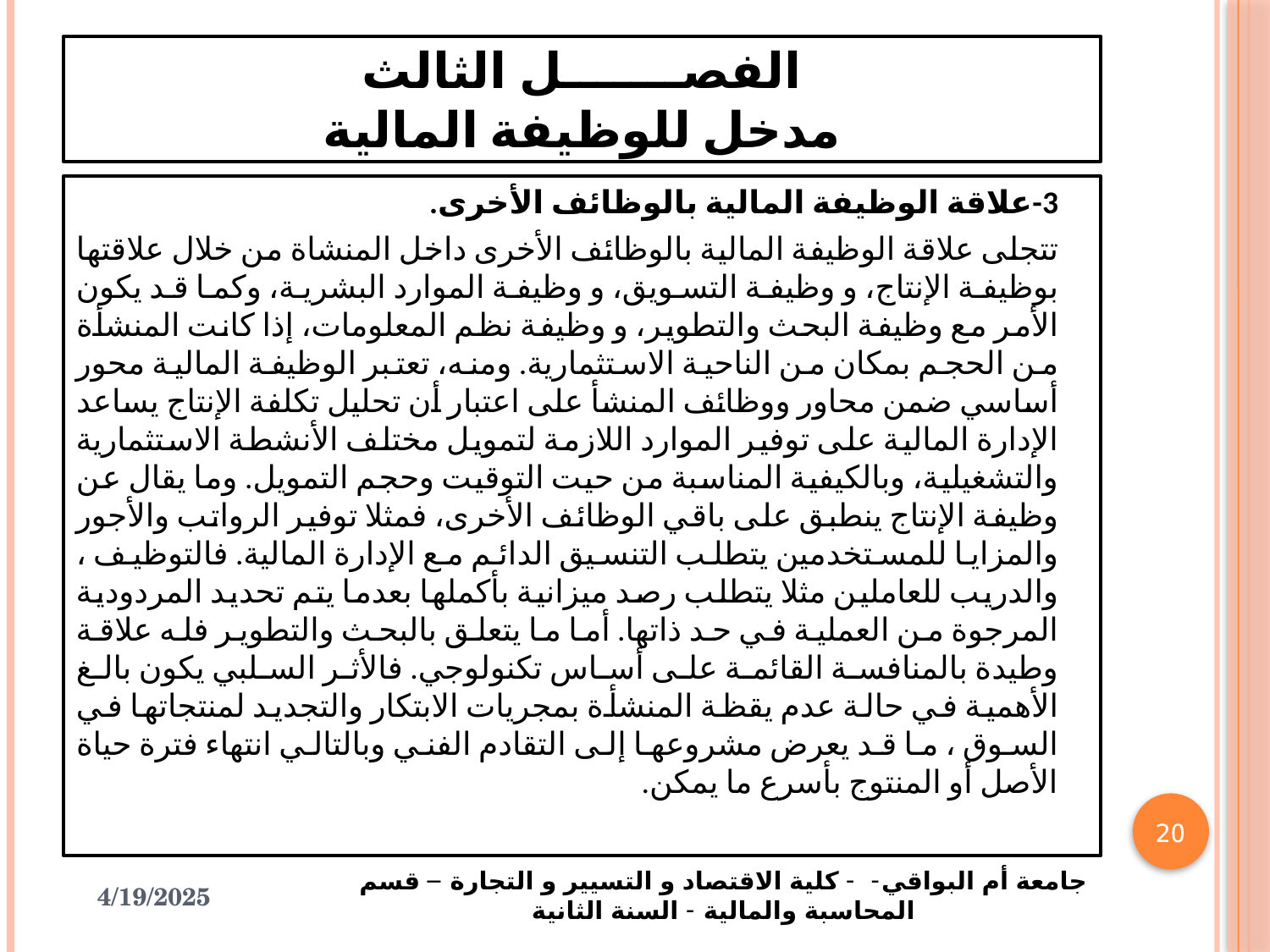

# الفصـــــــل الثالث مدخل للوظيفة المالية
3-علاقة الوظيفة المالية بالوظائف الأخرى.
تتجلى علاقة الوظيفة المالية بالوظائف الأخرى داخل المنشاة من خلال علاقتها بوظيفة الإنتاج، و وظيفة التسويق، و وظيفة الموارد البشرية، وكما قد يكون الأمر مع وظيفة البحث والتطوير، و وظيفة نظم المعلومات، إذا كانت المنشأة من الحجم بمكان من الناحية الاستثمارية. ومنه، تعتبر الوظيفة المالية محور أساسي ضمن محاور ووظائف المنشأ على اعتبار أن تحليل تكلفة الإنتاج يساعد الإدارة المالية على توفير الموارد اللازمة لتمويل مختلف الأنشطة الاستثمارية والتشغيلية، وبالكيفية المناسبة من حيت التوقيت وحجم التمويل. وما يقال عن وظيفة الإنتاج ينطبق على باقي الوظائف الأخرى، فمثلا توفير الرواتب والأجور والمزايا للمستخدمين يتطلب التنسيق الدائم مع الإدارة المالية. فالتوظيف ، والدريب للعاملين مثلا يتطلب رصد ميزانية بأكملها بعدما يتم تحديد المردودية المرجوة من العملية في حد ذاتها. أما ما يتعلق بالبحث والتطوير فله علاقة وطيدة بالمنافسة القائمة على أساس تكنولوجي. فالأثر السلبي يكون بالغ الأهمية في حالة عدم يقظة المنشأة بمجريات الابتكار والتجديد لمنتجاتها في السوق ، ما قد يعرض مشروعها إلى التقادم الفني وبالتالي انتهاء فترة حياة الأصل أو المنتوج بأسرع ما يمكن.

20
جامعة أم البواقي-  - كلية الاقتصاد و التسيير و التجارة – قسم المحاسبة والمالية - السنة الثانية
4/19/2025